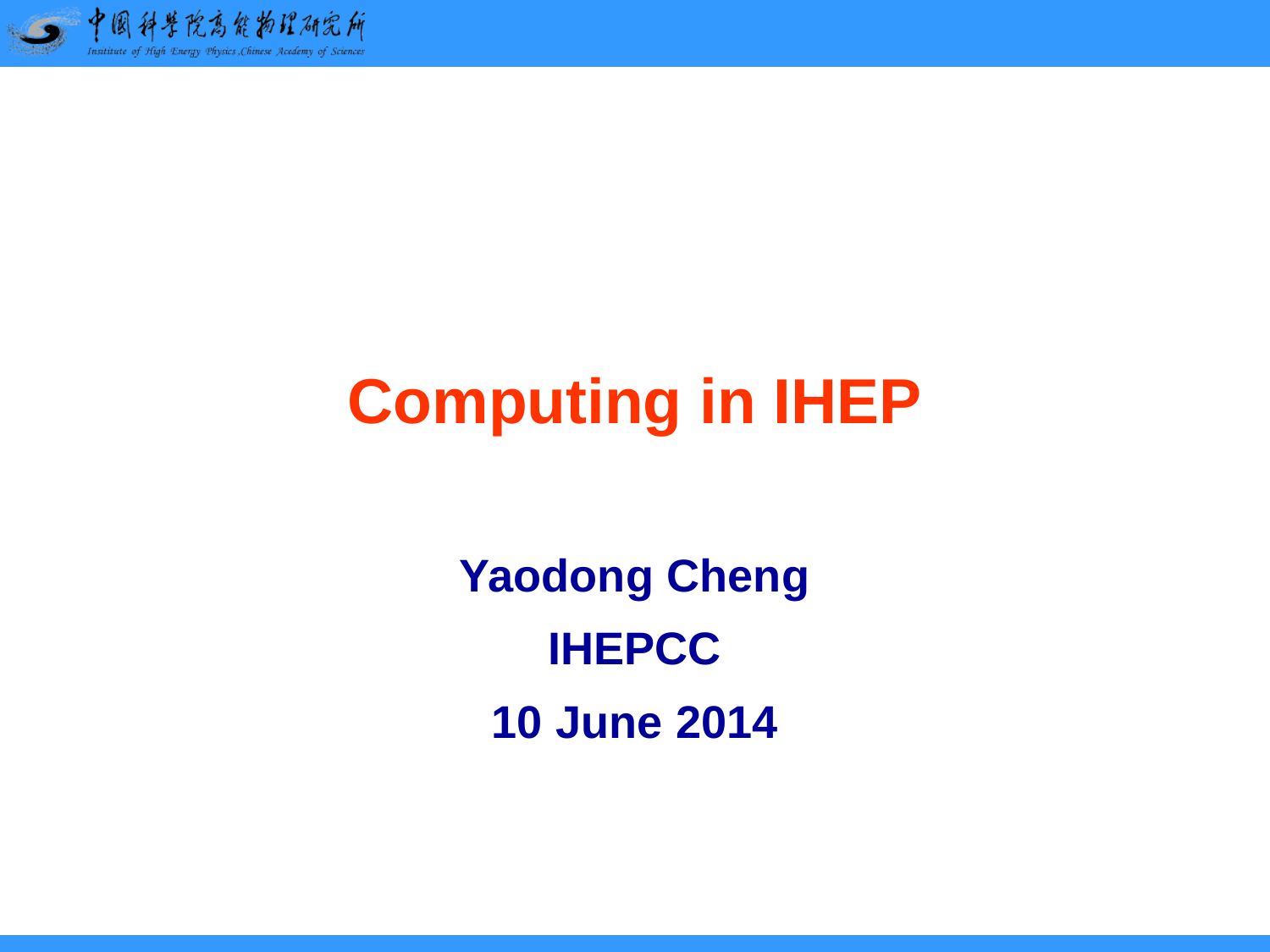

# Computing in IHEP
Yaodong Cheng
IHEPCC
10 June 2014